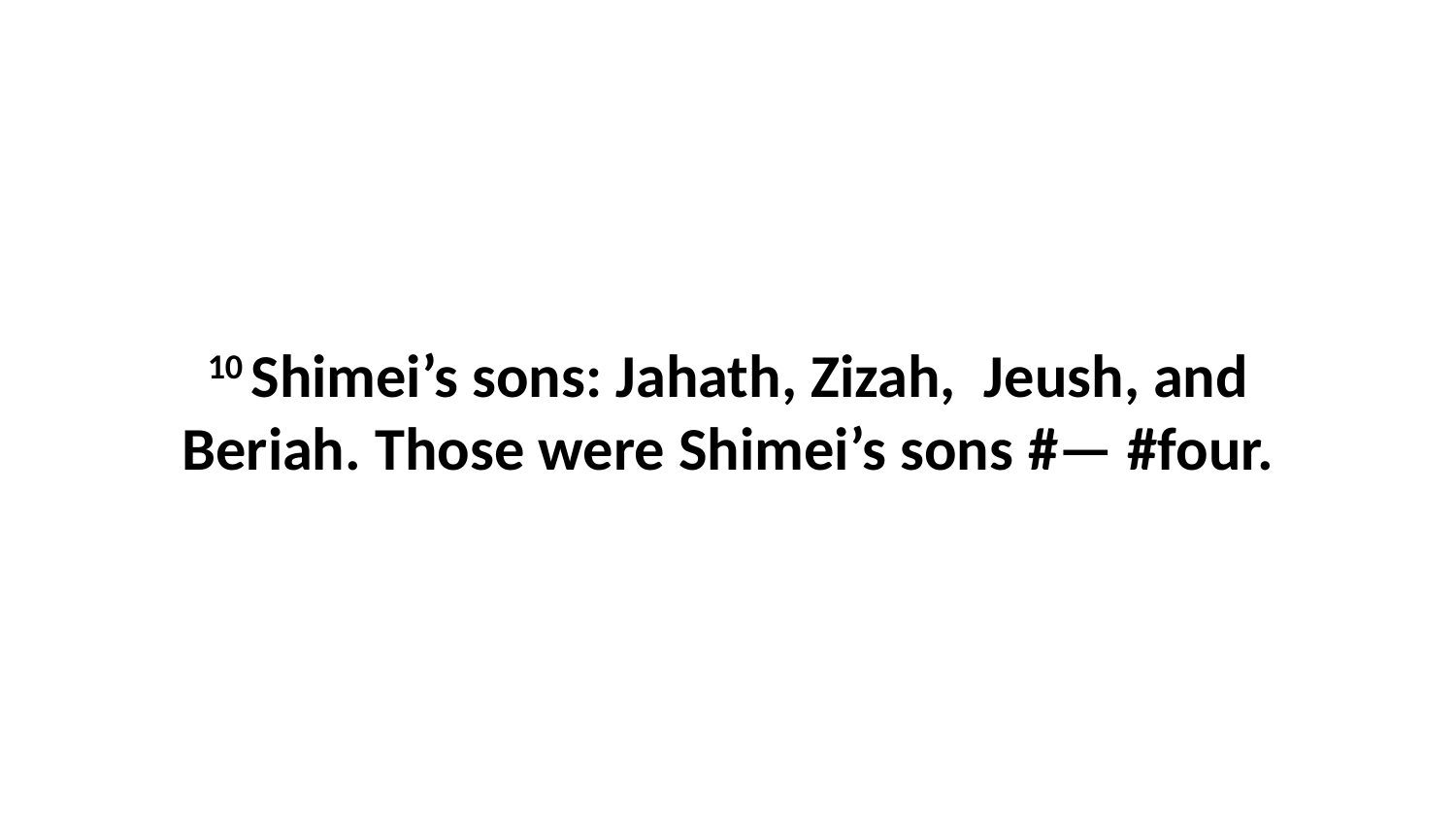

10 Shimei’s sons: Jahath, Zizah,  Jeush, and Beriah. Those were Shimei’s sons #— #four.